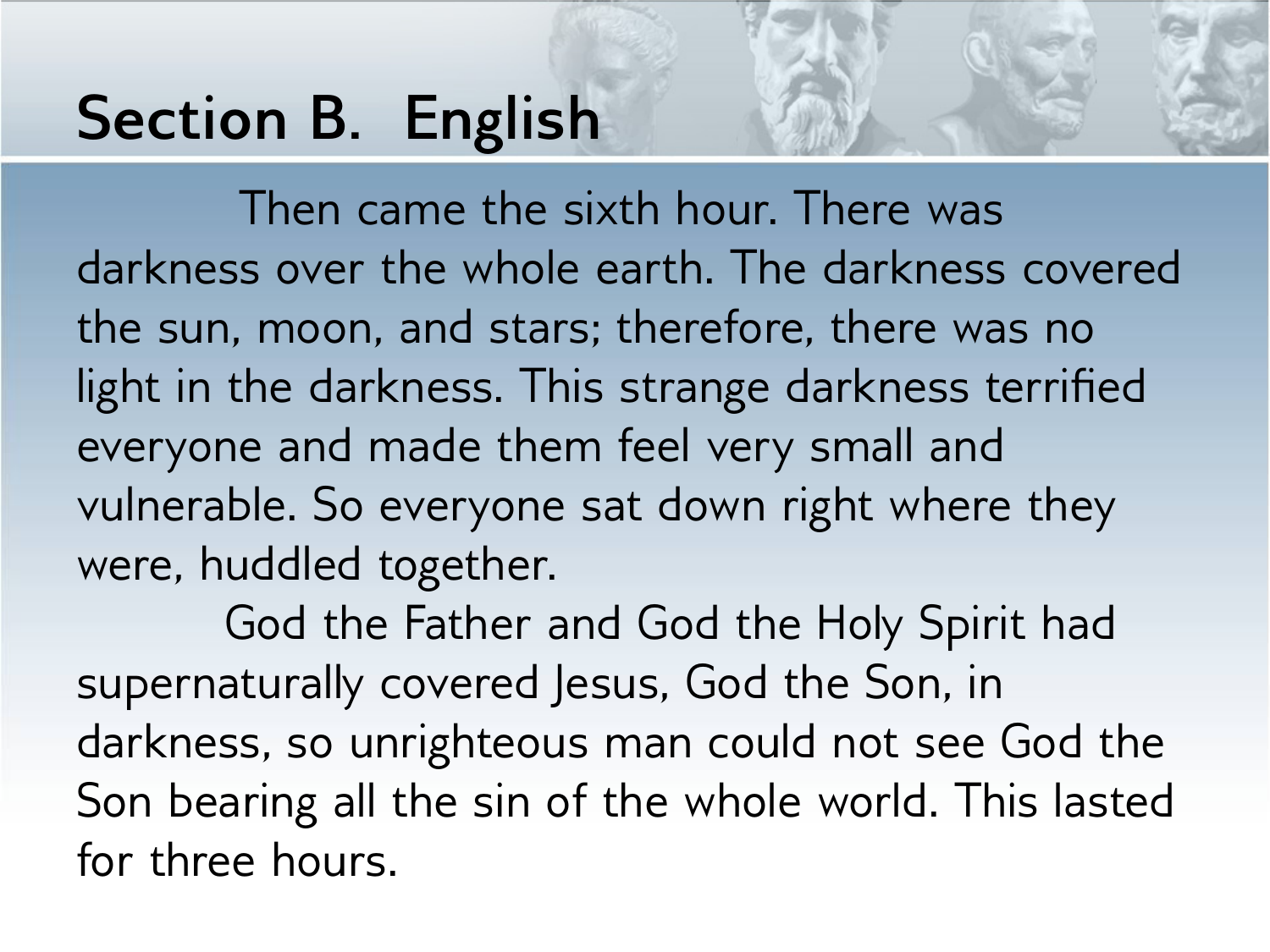

# Section B.  English
           Then came the sixth hour. There was darkness over the whole earth. The darkness covered the sun, moon, and stars; therefore, there was no light in the darkness. This strange darkness terrified everyone and made them feel very small and vulnerable. So everyone sat down right where they were, huddled together.
          God the Father and God the Holy Spirit had supernaturally covered Jesus, God the Son, in darkness, so unrighteous man could not see God the Son bearing all the sin of the whole world. This lasted for three hours.